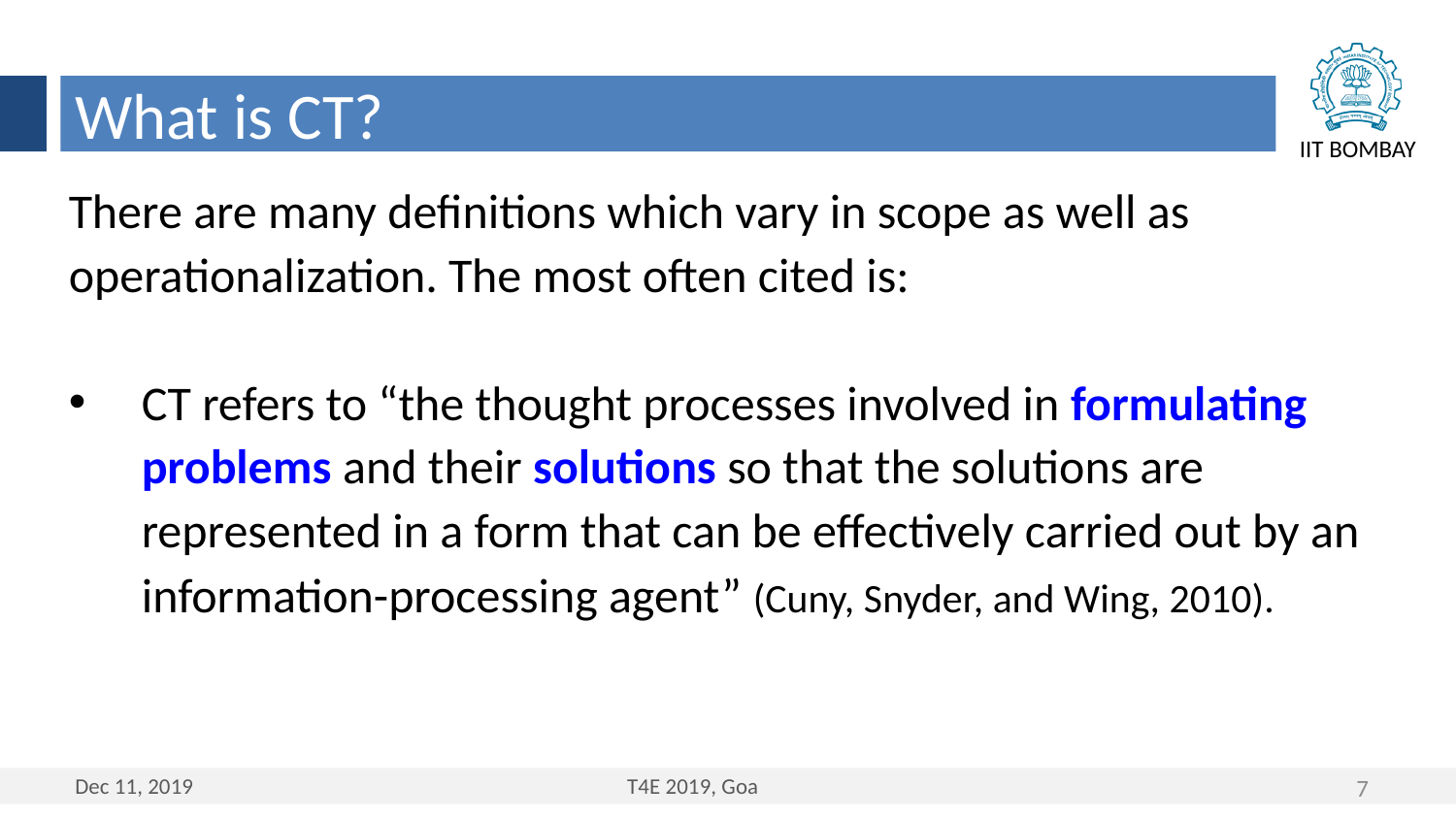

What is CT?
There are many definitions which vary in scope as well as operationalization. The most often cited is:

CT refers to “the thought processes involved in formulating problems and their solutions so that the solutions are represented in a form that can be effectively carried out by an information-processing agent” (Cuny, Snyder, and Wing, 2010).

7